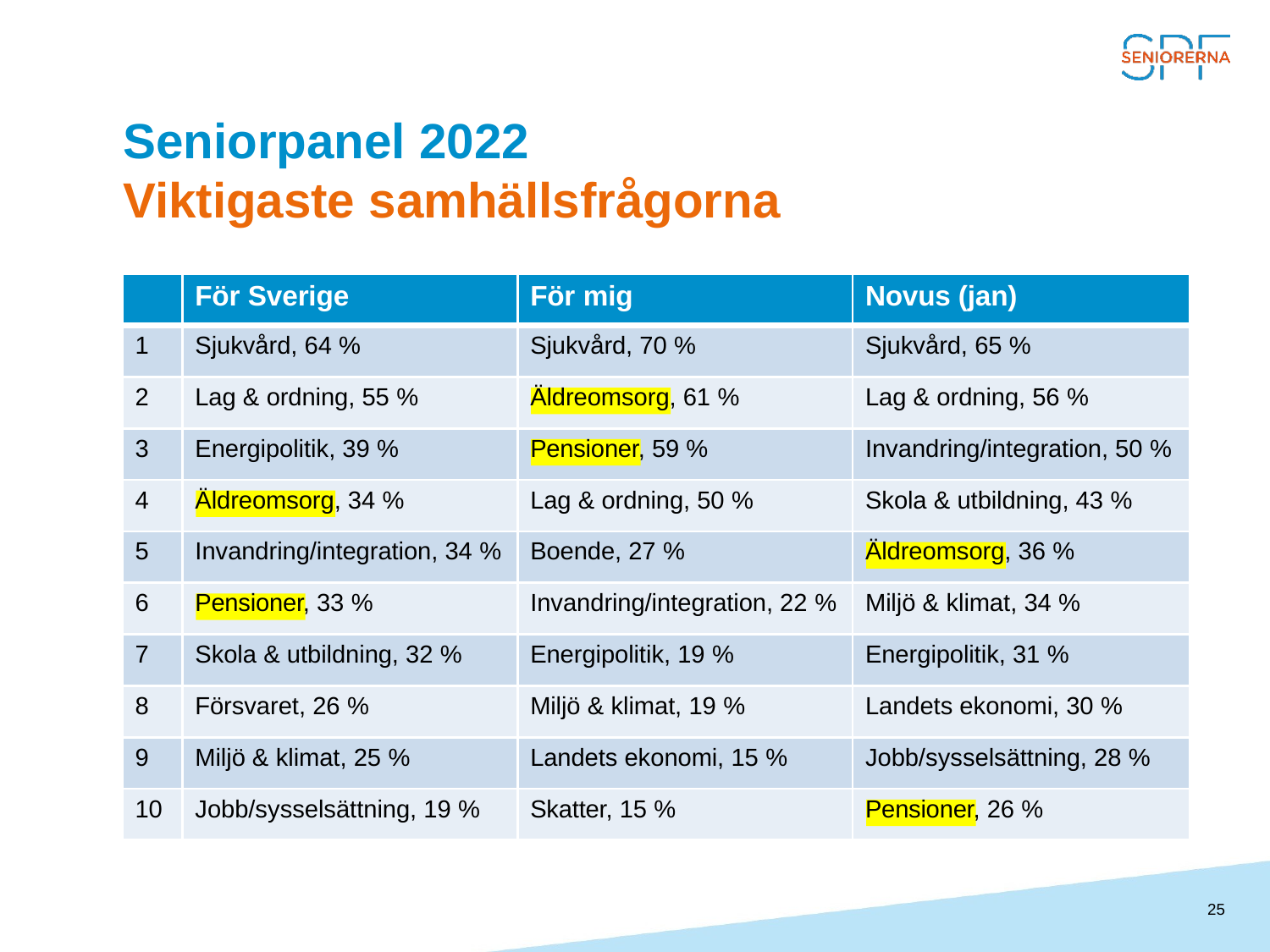

# Seniorpanel 2022
Viktigaste samhällsfrågorna
|  | För Sverige | För mig | Novus (jan) |
| --- | --- | --- | --- |
| 1 | Sjukvård, 64 % | Sjukvård, 70 % | Sjukvård, 65 % |
| 2 | Lag & ordning, 55 % | Äldreomsorg, 61 % | Lag & ordning, 56 % |
| 3 | Energipolitik, 39 % | Pensioner, 59 % | Invandring/integration, 50 % |
| 4 | Äldreomsorg, 34 % | Lag & ordning, 50 % | Skola & utbildning, 43 % |
| 5 | Invandring/integration, 34 % | Boende, 27 % | Äldreomsorg, 36 % |
| 6 | Pensioner, 33 % | Invandring/integration, 22 % | Miljö & klimat, 34 % |
| 7 | Skola & utbildning, 32 % | Energipolitik, 19 % | Energipolitik, 31 % |
| 8 | Försvaret, 26 % | Miljö & klimat, 19 % | Landets ekonomi, 30 % |
| 9 | Miljö & klimat, 25 % | Landets ekonomi, 15 % | Jobb/sysselsättning, 28 % |
| 10 | Jobb/sysselsättning, 19 % | Skatter, 15 % | Pensioner, 26 % |

25